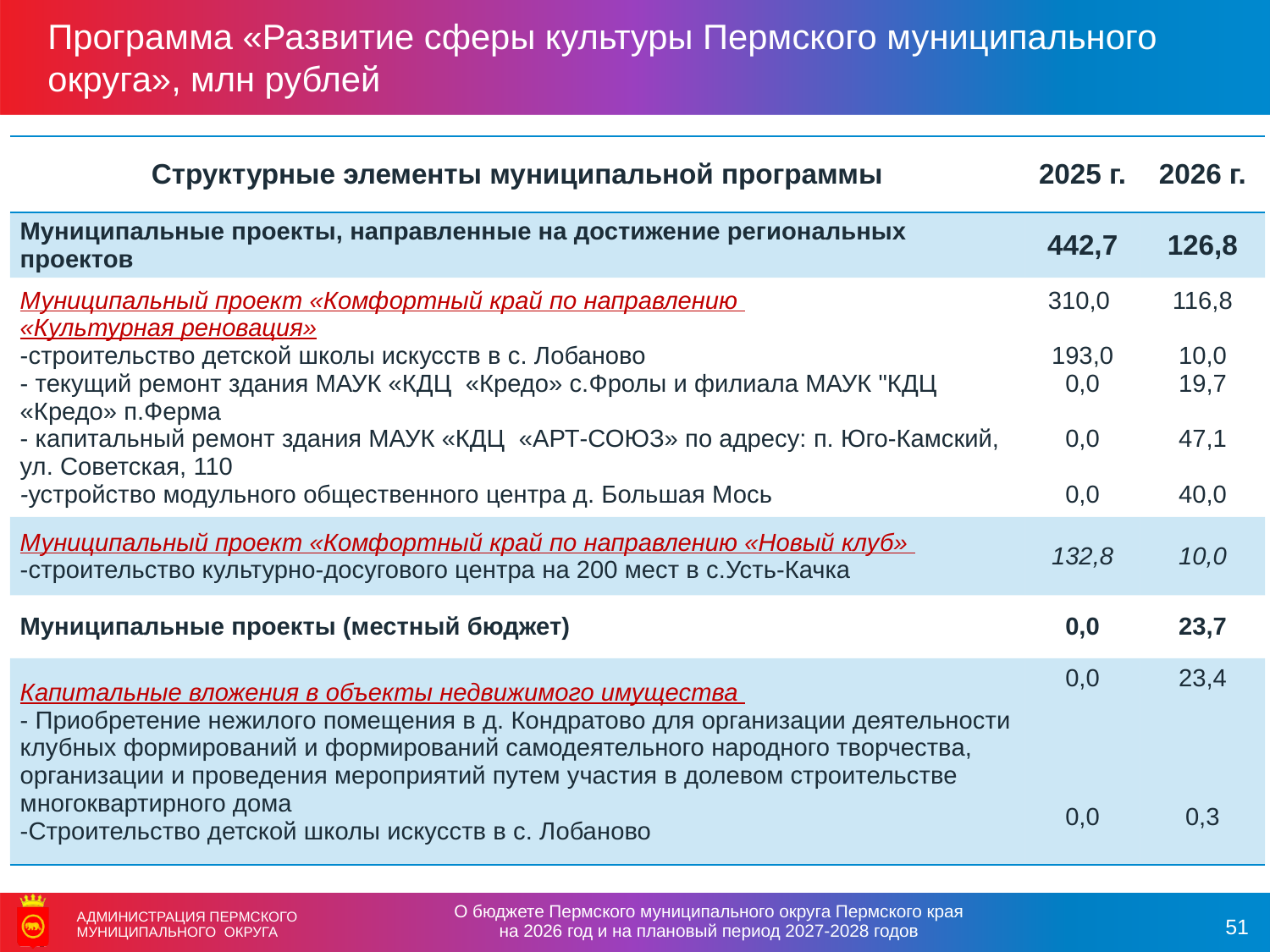

Программа «Развитие сферы культуры Пермского муниципального округа», млн рублей

| Структурные элементы муниципальной программы | 2025 г. | 2026 г. |
| --- | --- | --- |
| Муниципальные проекты, направленные на достижение региональных проектов | 442,7 | 126,8 |
| Муниципальный проект «Комфортный край по направлению «Культурная реновация» -строительство детской школы искусств в с. Лобаново - текущий ремонт здания МАУК «КДЦ «Кредо» с.Фролы и филиала МАУК "КДЦ «Кредо» п.Ферма - капитальный ремонт здания МАУК «КДЦ «АРТ-СОЮЗ» по адресу: п. Юго-Камский, ул. Советская, 110 -устройство модульного общественного центра д. Большая Мось | 310,0 193,0 0,0 0,0 0,0 | 116,8 10,0 19,7 47,1 40,0 |
| Муниципальный проект «Комфортный край по направлению «Новый клуб» -строительство культурно-досугового центра на 200 мест в с.Усть-Качка | 132,8 | 10,0 |
| Муниципальные проекты (местный бюджет) | 0,0 | 23,7 |
| Капитальные вложения в объекты недвижимого имущества - Приобретение нежилого помещения в д. Кондратово для организации деятельности клубных формирований и формирований самодеятельного народного творчества, организации и проведения мероприятий путем участия в долевом строительстве многоквартирного дома -Строительство детской школы искусств в с. Лобаново | 0,0 0,0 | 23,4 0,3 |
О бюджете Пермского муниципального округа Пермского края
на 2026 год и на плановый период 2027-2028 годов
АДМИНИСТРАЦИЯ ПЕРМСКОГО МУНИЦИПАЛЬНОГО  ОКРУГА